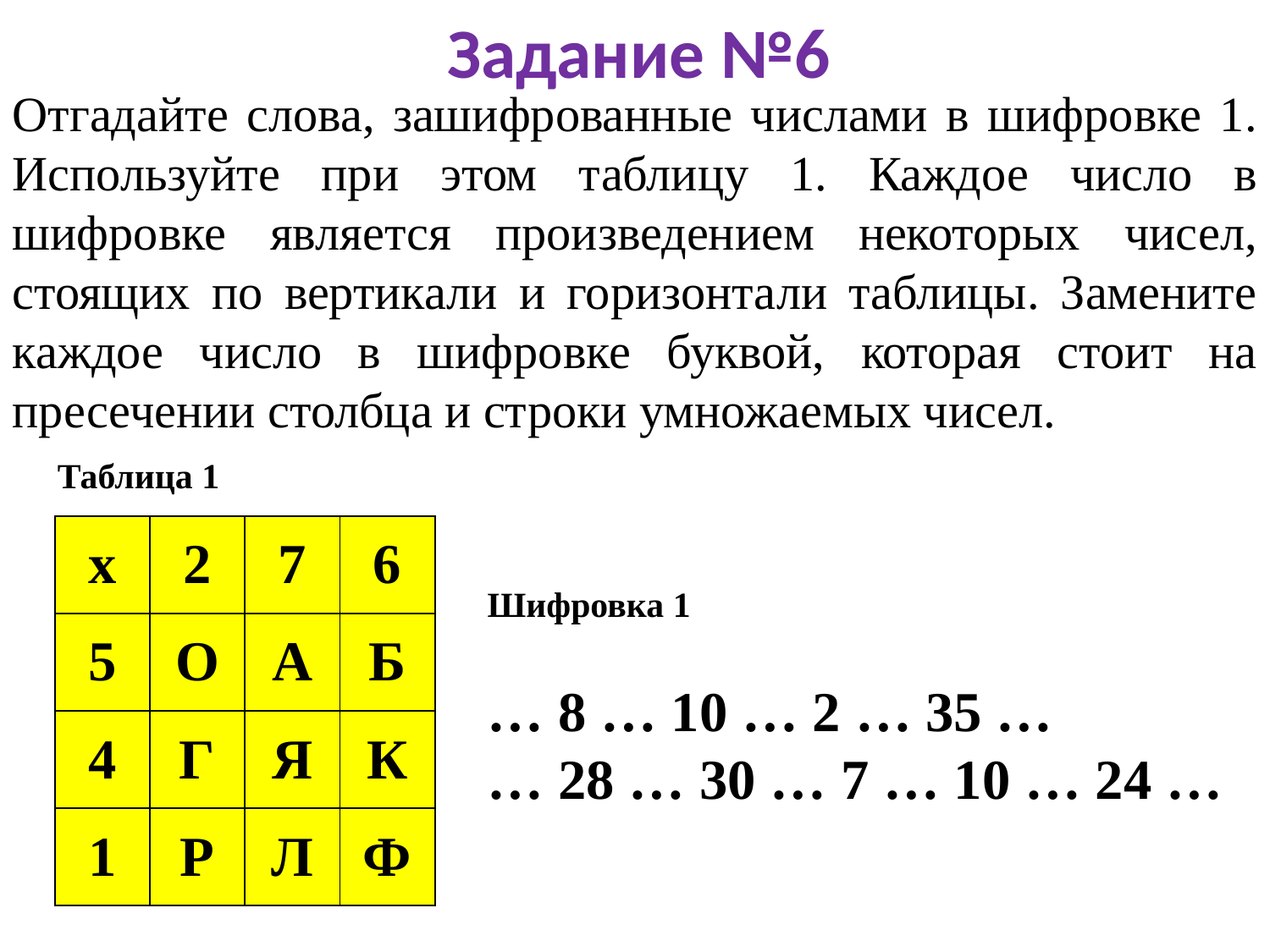

Задание №6
Отгадайте слова, зашифрованные числами в шифровке 1. Используйте при этом таблицу 1. Каждое число в шифровке является произведением некоторых чисел, стоящих по вертикали и горизонтали таблицы. Замените каждое число в шифровке буквой, которая стоит на пресечении столбца и строки умножаемых чисел.
Таблица 1
| х | 2 | 7 | 6 |
| --- | --- | --- | --- |
| 5 | О | А | Б |
| 4 | Г | Я | К |
| 1 | Р | Л | Ф |
Шифровка 1

… 8 … 10 … 2 … 35 …
… 28 … 30 … 7 … 10 … 24 …